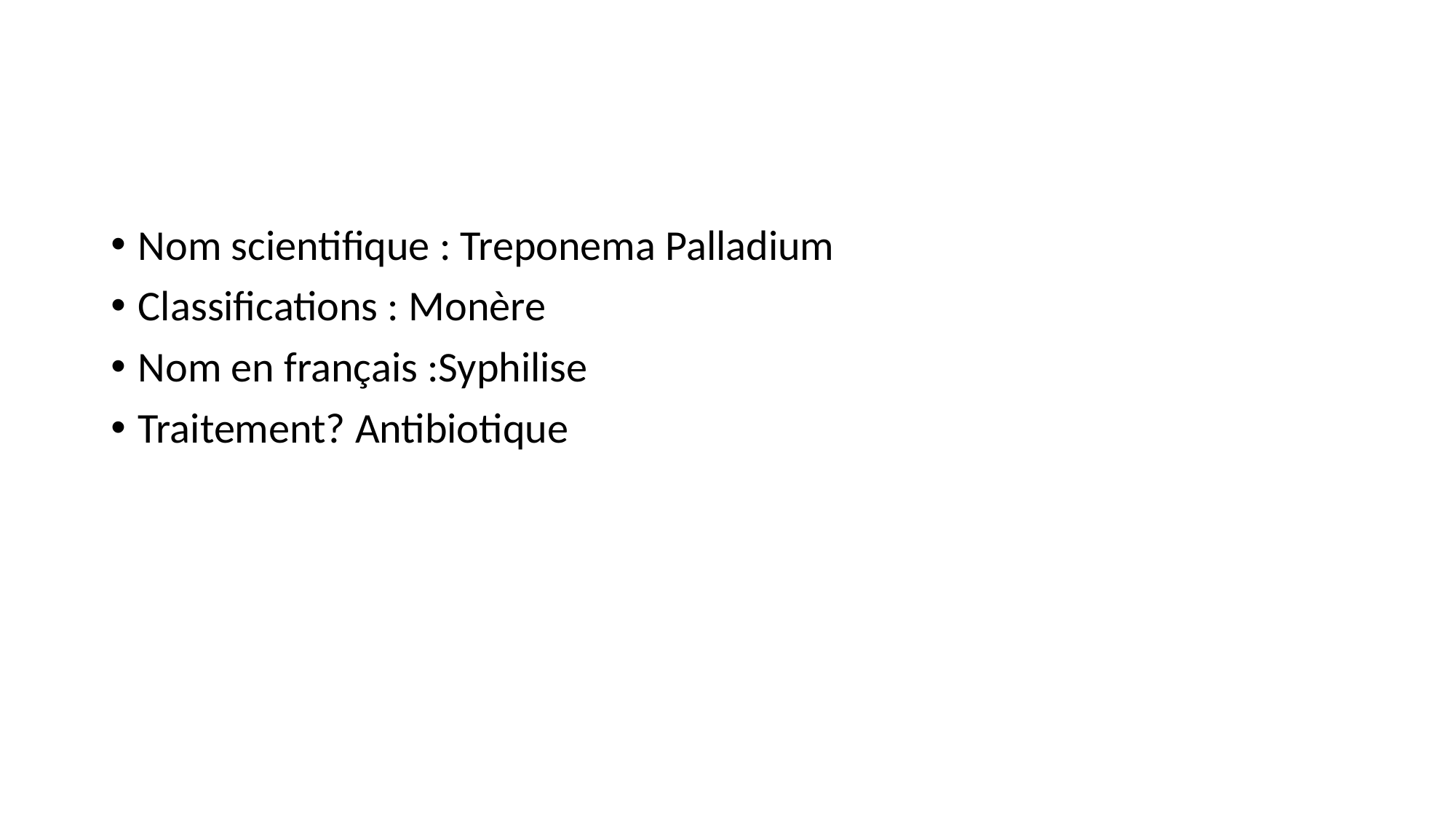

#
Nom scientifique : Treponema Palladium
Classifications : Monère
Nom en français :Syphilise
Traitement? Antibiotique